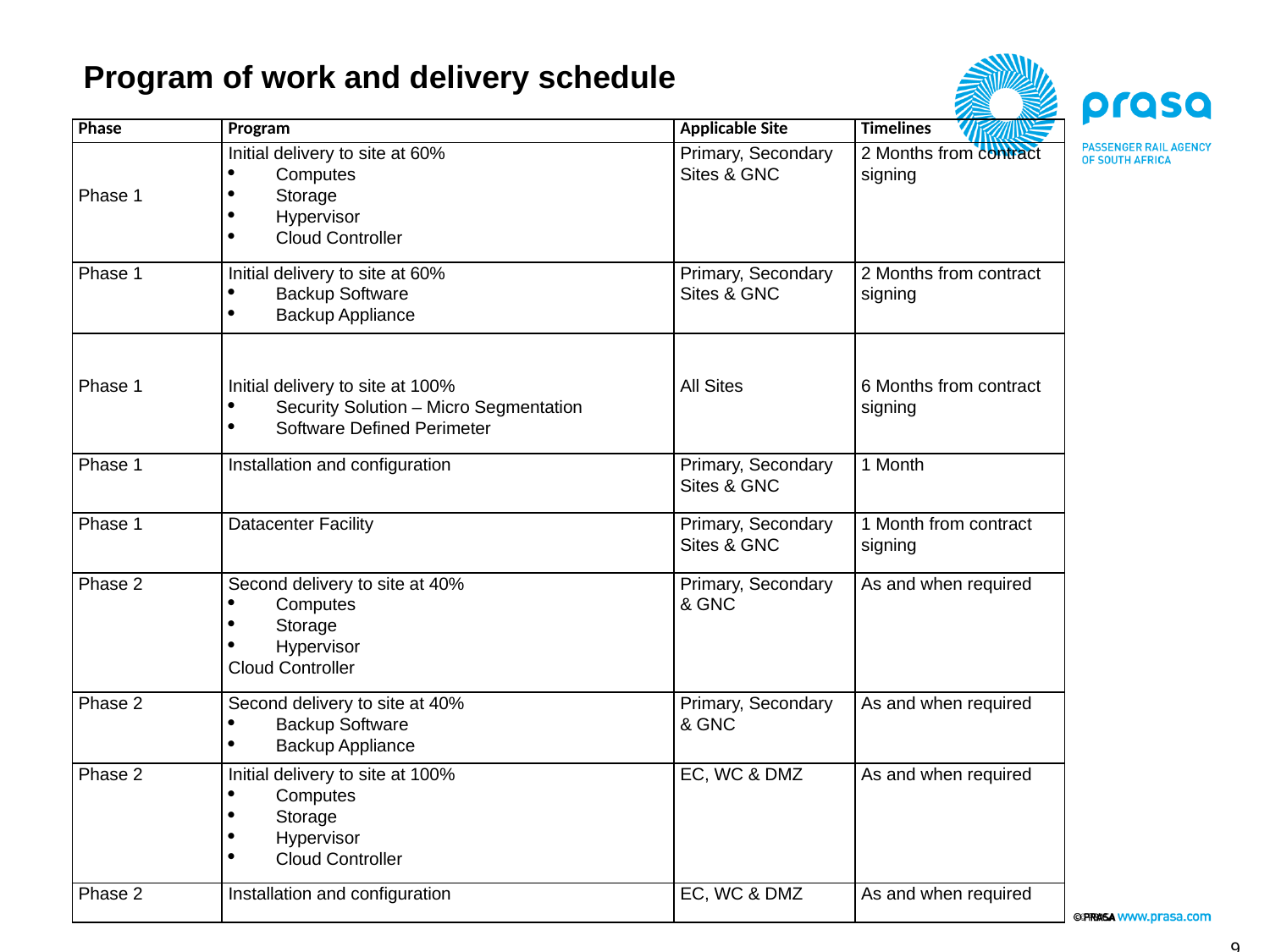

# Program of work and delivery schedule
| Phase | Program | Applicable Site | Timelines |
| --- | --- | --- | --- |
| Phase 1 | Initial delivery to site at 60% Computes Storage Hypervisor Cloud Controller | Primary, Secondary Sites & GNC | 2 Months from contract signing |
| Phase 1 | Initial delivery to site at 60% Backup Software Backup Appliance | Primary, Secondary Sites & GNC | 2 Months from contract signing |
| Phase 1 | Initial delivery to site at 100% Security Solution – Micro Segmentation Software Defined Perimeter | All Sites | 6 Months from contract signing |
| Phase 1 | Installation and configuration | Primary, Secondary Sites & GNC | 1 Month |
| Phase 1 | Datacenter Facility | Primary, Secondary Sites & GNC | 1 Month from contract signing |
| Phase 2 | Second delivery to site at 40% Computes Storage Hypervisor Cloud Controller | Primary, Secondary & GNC | As and when required |
| Phase 2 | Second delivery to site at 40% Backup Software Backup Appliance | Primary, Secondary & GNC | As and when required |
| Phase 2 | Initial delivery to site at 100% Computes Storage Hypervisor Cloud Controller | EC, WC & DMZ | As and when required |
| Phase 2 | Installation and configuration | EC, WC & DMZ | As and when required |
9